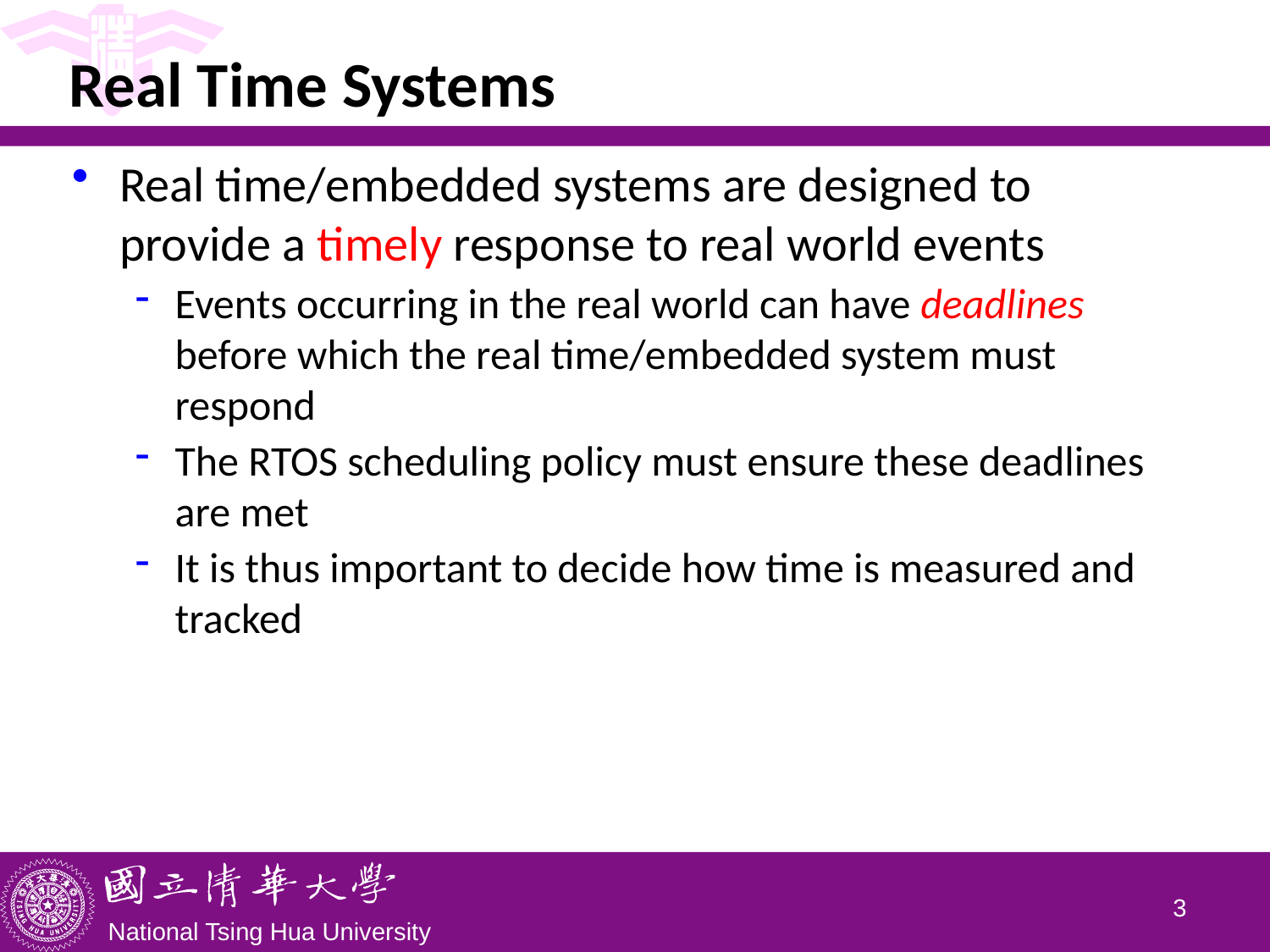

# Real Time Systems
Real time/embedded systems are designed to provide a timely response to real world events
Events occurring in the real world can have deadlines before which the real time/embedded system must respond
The RTOS scheduling policy must ensure these deadlines are met
It is thus important to decide how time is measured and tracked
3